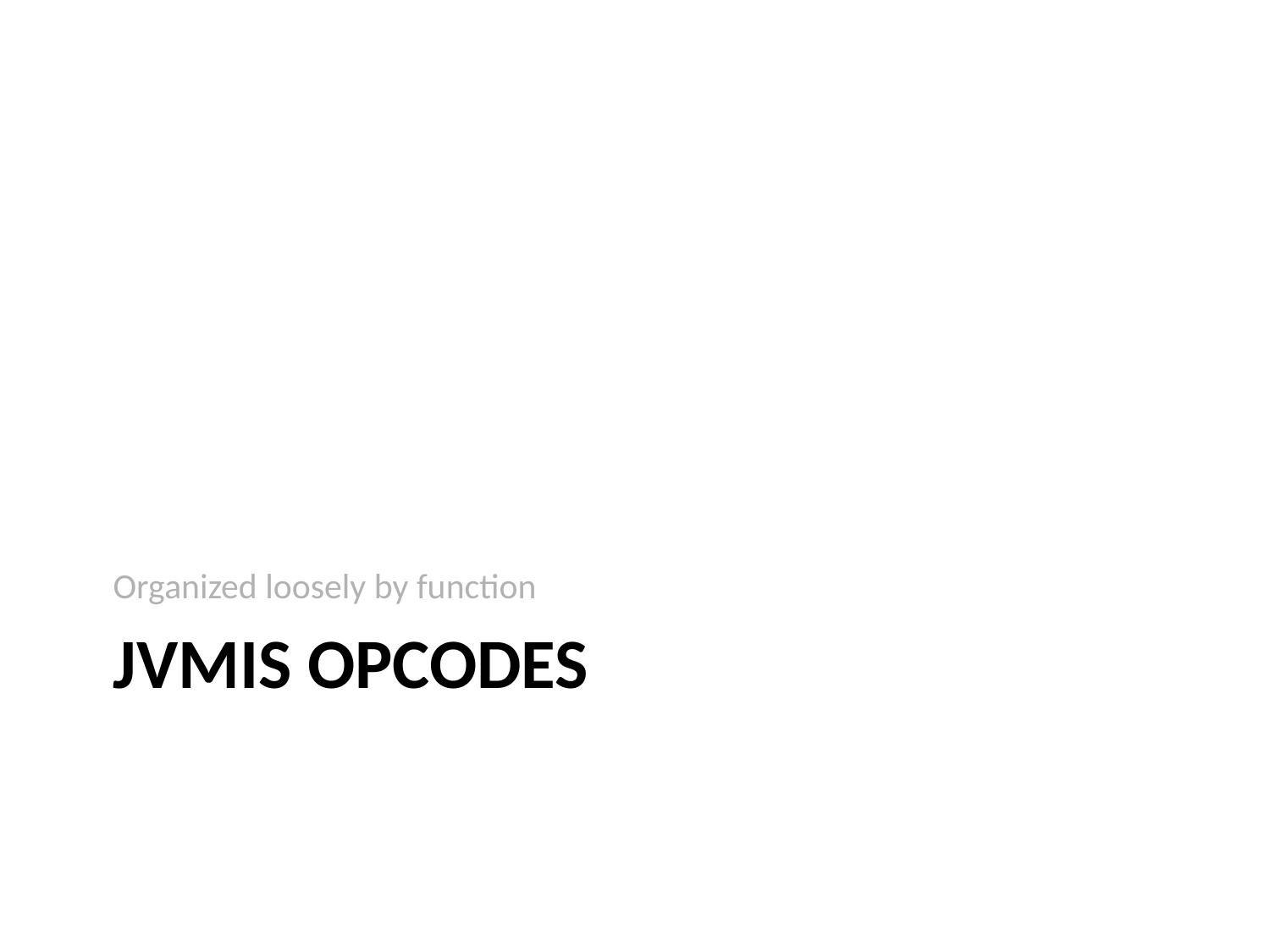

Organized loosely by function
# JVMIS Opcodes